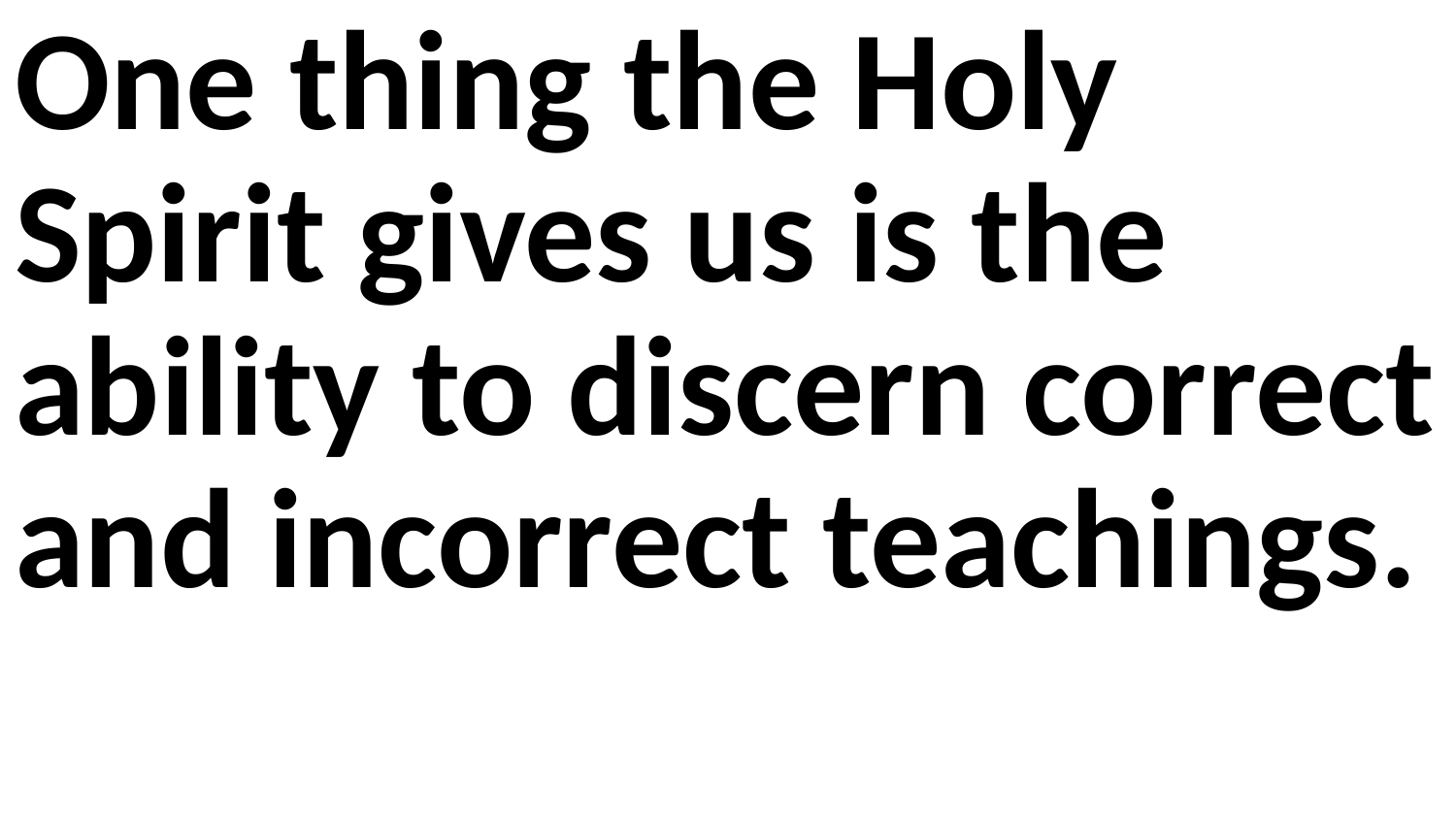

One thing the Holy Spirit gives us is the ability to discern correct and incorrect teachings.